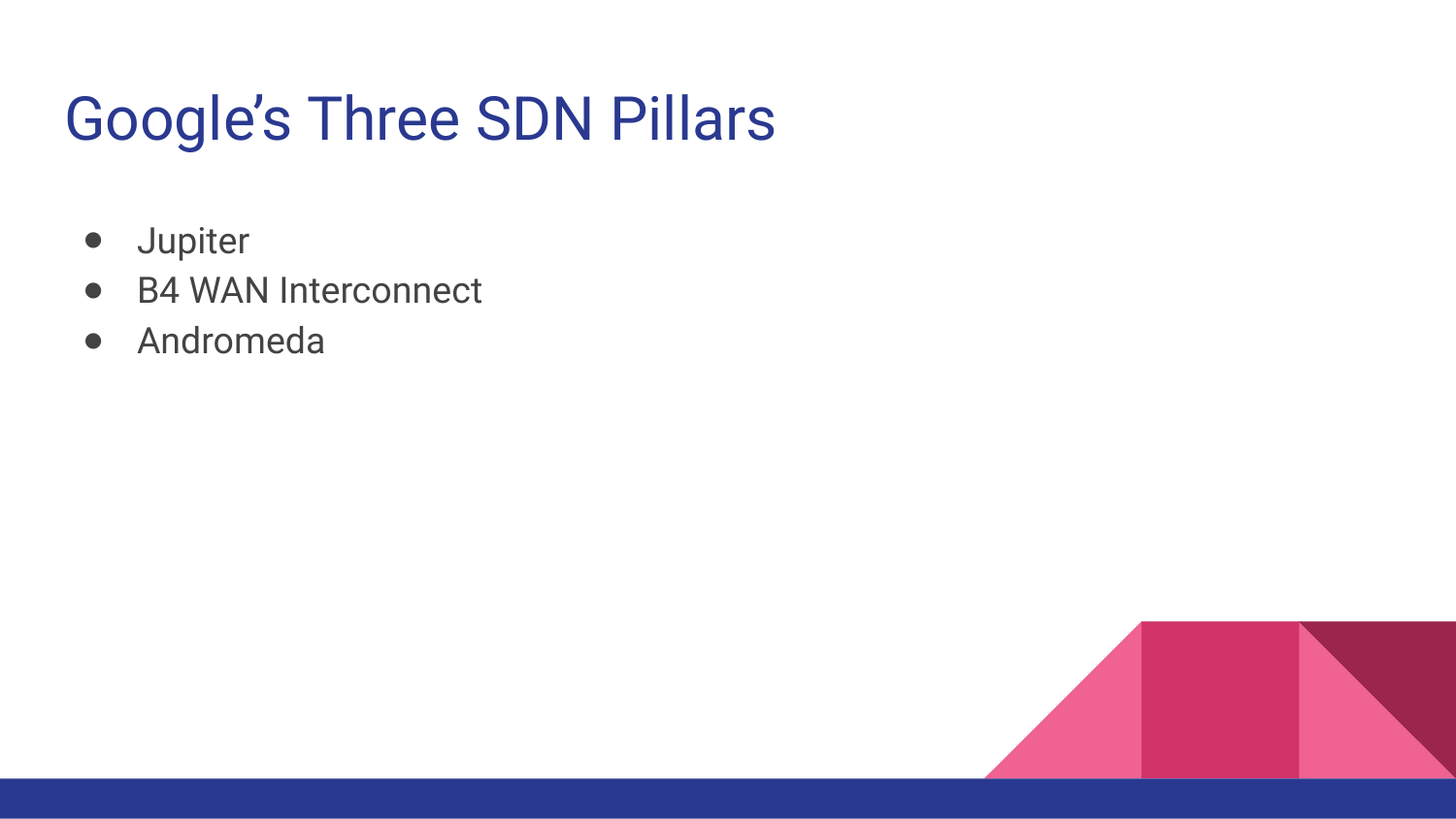

# Google’s Three SDN Pillars
Jupiter
B4 WAN Interconnect
Andromeda